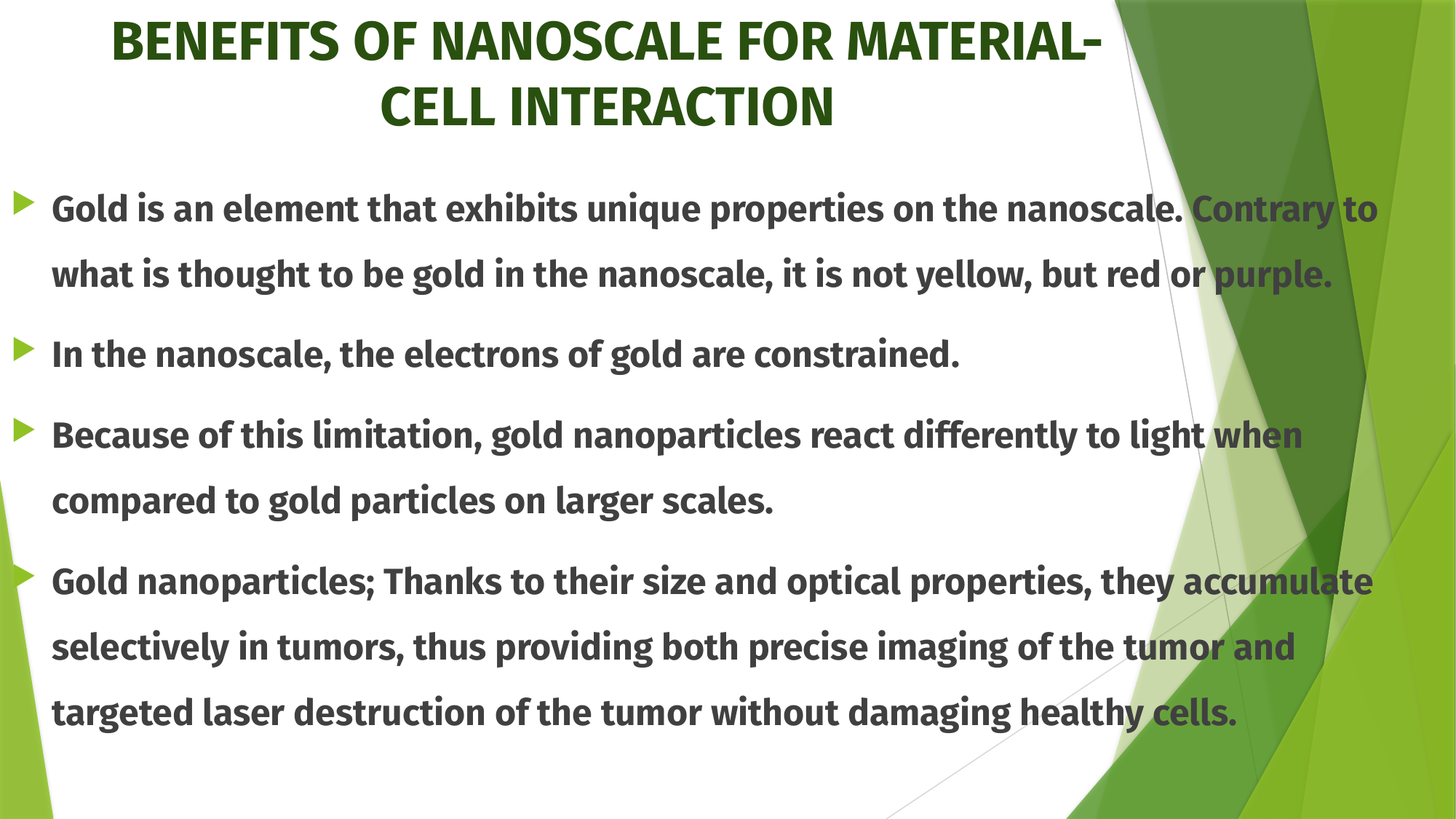

# BENEFITS OF NANOSCALE FOR MATERIAL-CELL INTERACTION
Gold is an element that exhibits unique properties on the nanoscale. Contrary to what is thought to be gold in the nanoscale, it is not yellow, but red or purple.
In the nanoscale, the electrons of gold are constrained.
Because of this limitation, gold nanoparticles react differently to light when compared to gold particles on larger scales.
Gold nanoparticles; Thanks to their size and optical properties, they accumulate selectively in tumors, thus providing both precise imaging of the tumor and targeted laser destruction of the tumor without damaging healthy cells.